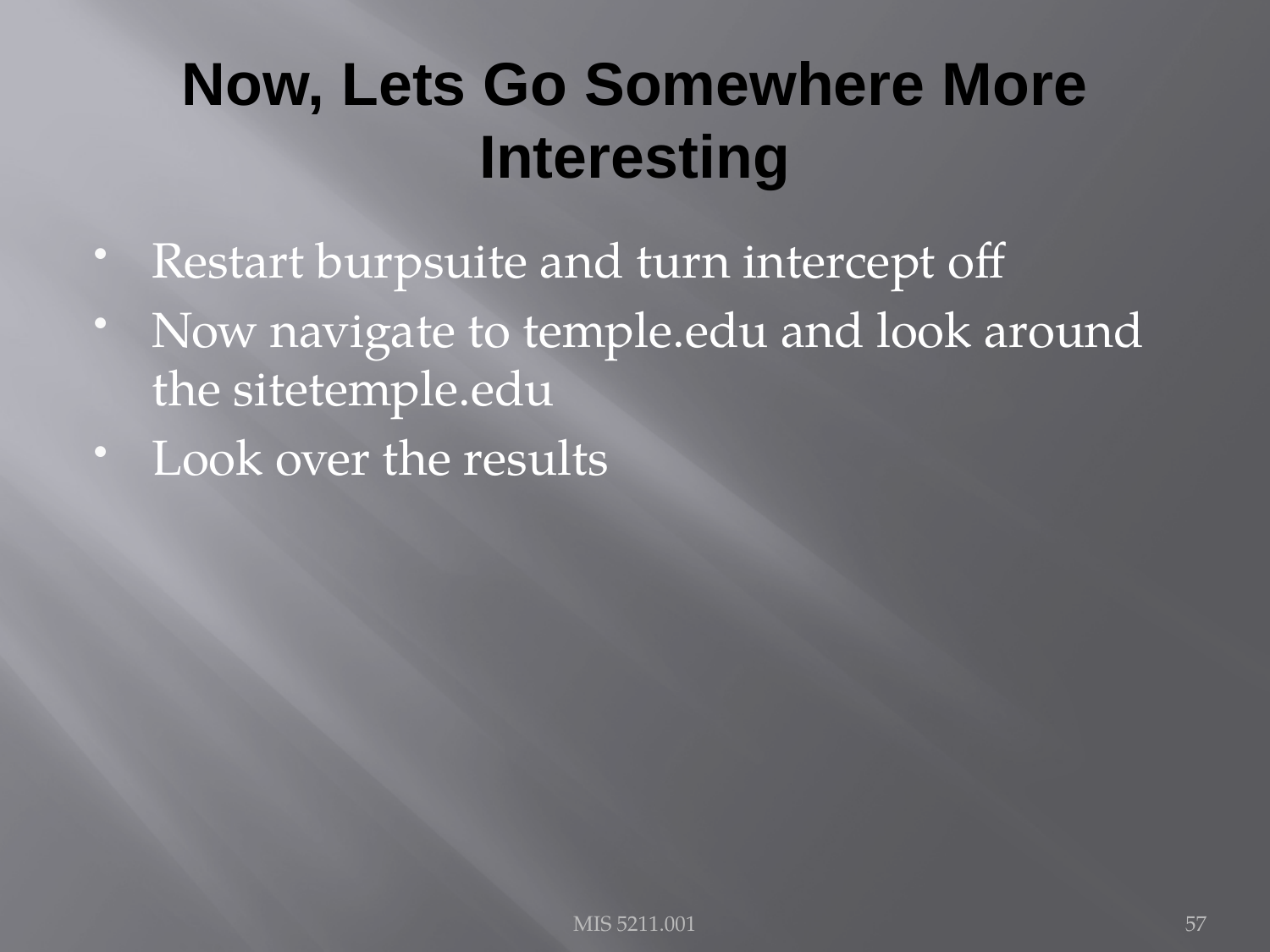

# Now, Lets Go Somewhere More Interesting
Restart burpsuite and turn intercept off
Now navigate to temple.edu and look around the sitetemple.edu
Look over the results
MIS 5211.001
57